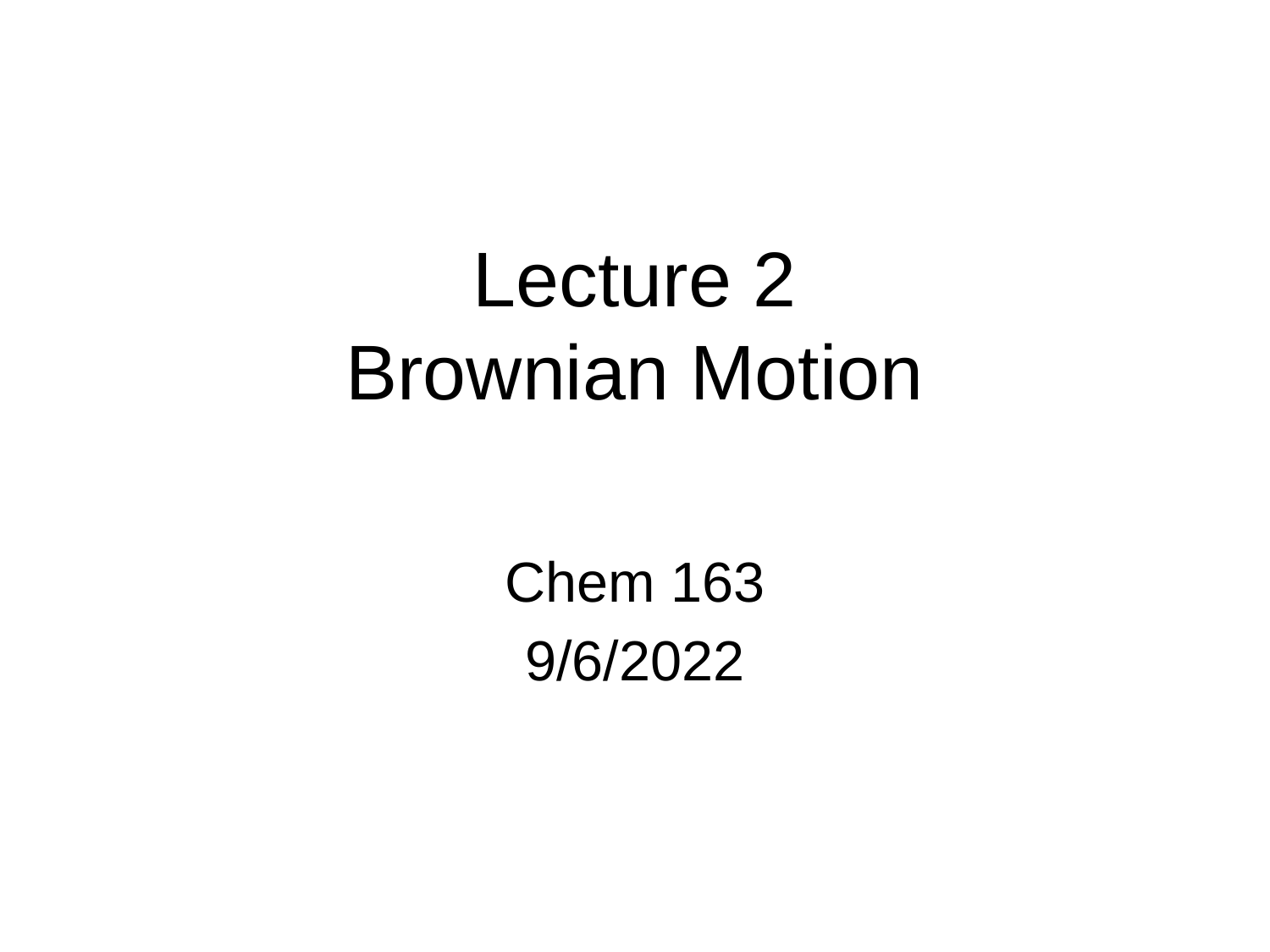

# Lecture 2 Brownian Motion
Chem 163
9/6/2022